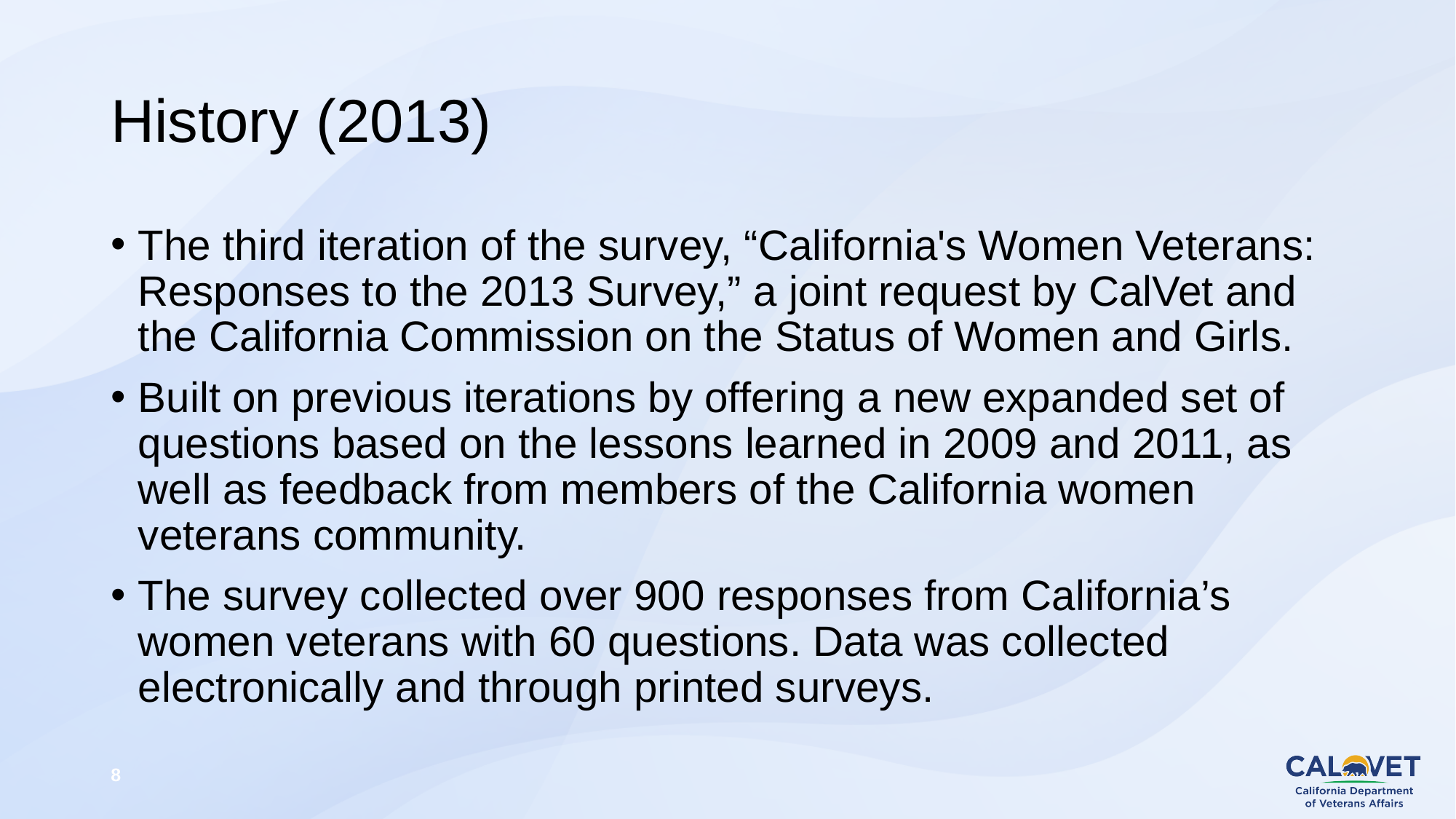

# History (2013)
The third iteration of the survey, “California's Women Veterans: Responses to the 2013 Survey,” a joint request by CalVet and the California Commission on the Status of Women and Girls.
Built on previous iterations by offering a new expanded set of questions based on the lessons learned in 2009 and 2011, as well as feedback from members of the California women veterans community.
The survey collected over 900 responses from California’s women veterans with 60 questions. Data was collected electronically and through printed surveys.
8